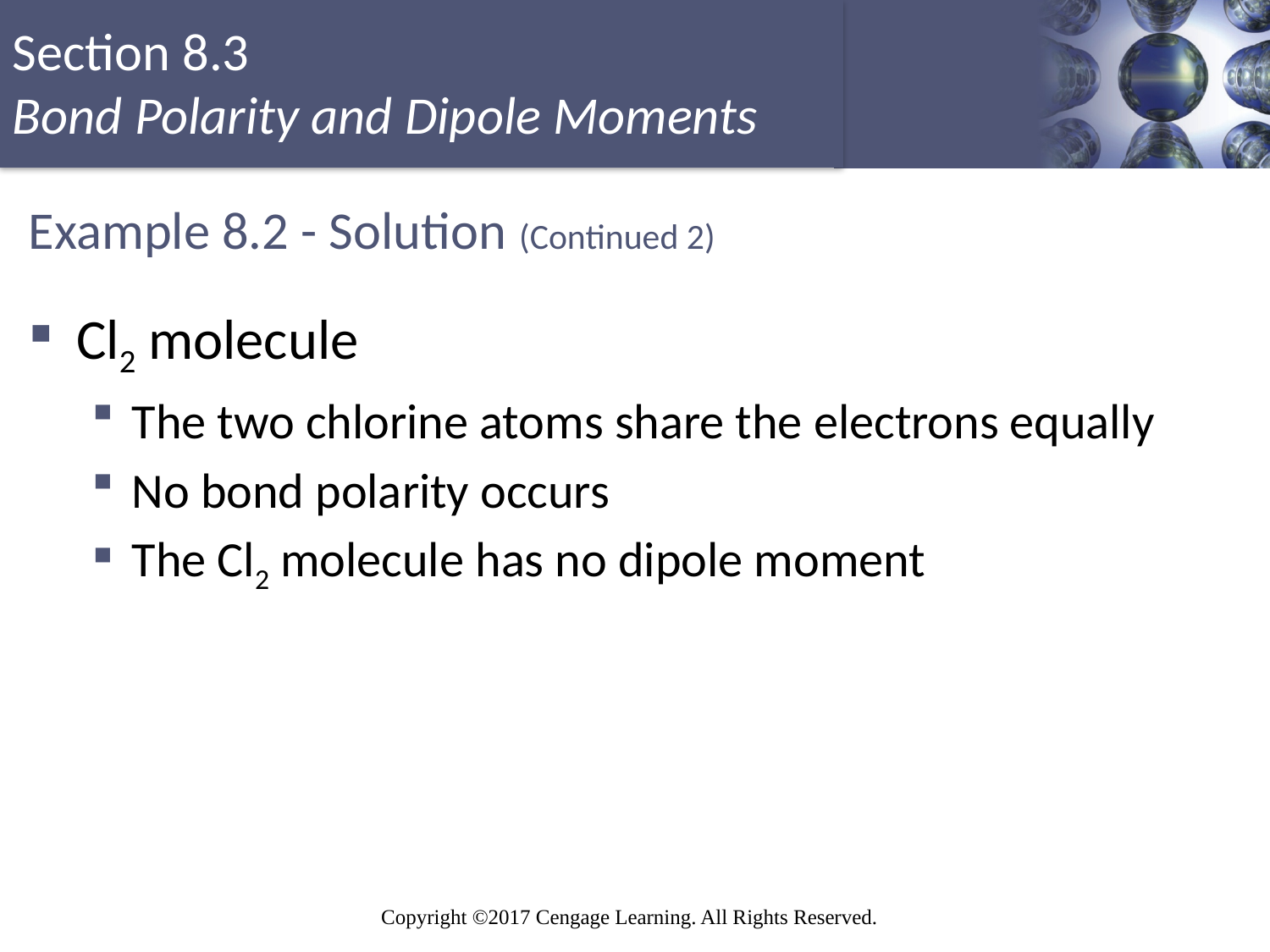

# Example 8.2 - Solution (Continued 2)
Cl2 molecule
The two chlorine atoms share the electrons equally
No bond polarity occurs
The Cl2 molecule has no dipole moment